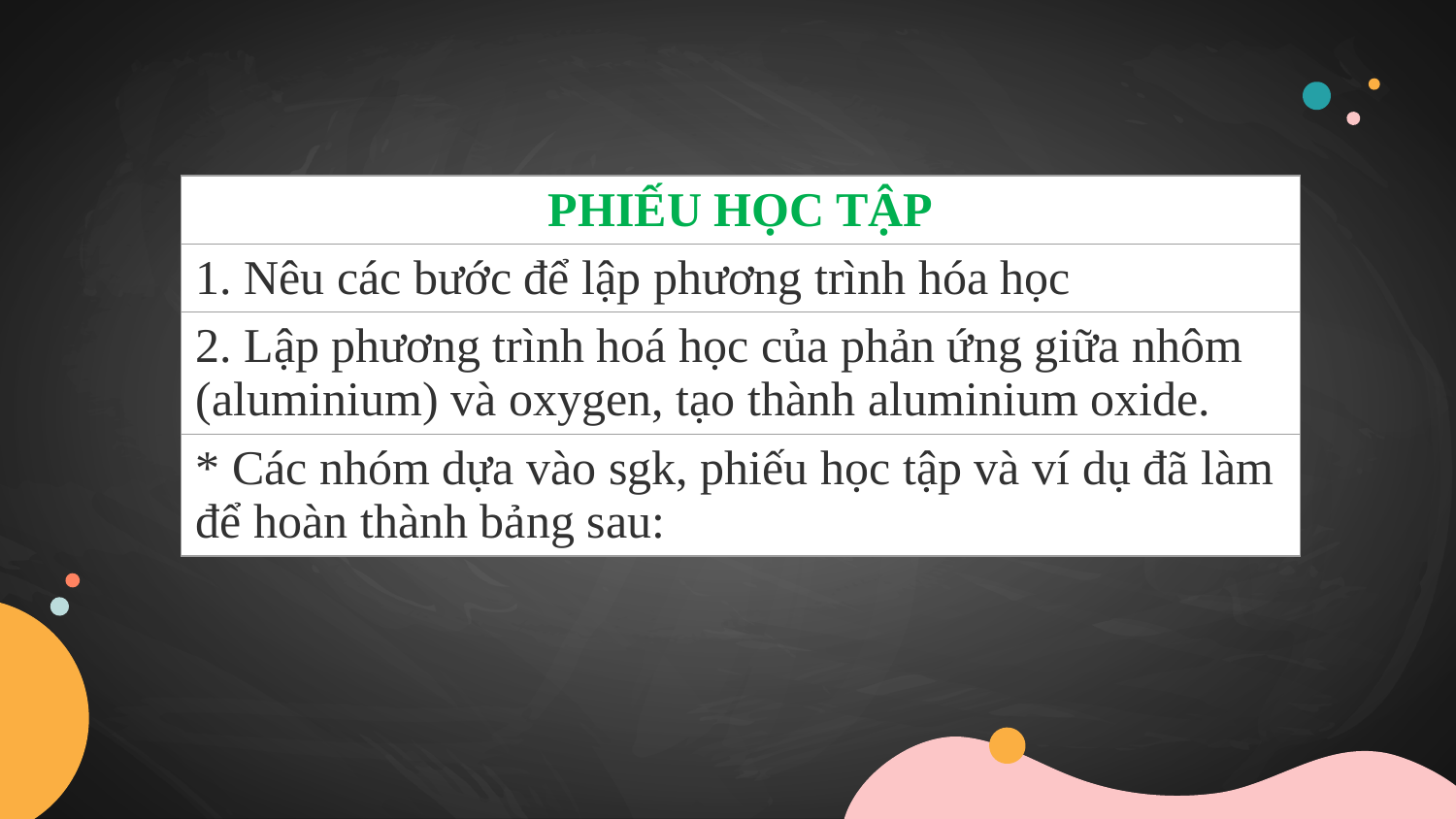

| PHIẾU HỌC TẬP |
| --- |
| 1. Nêu các bước để lập phương trình hóa học |
| 2. Lập phương trình hoá học của phản ứng giữa nhôm (aluminium) và oxygen, tạo thành aluminium oxide. |
| \* Các nhóm dựa vào sgk, phiếu học tập và ví dụ đã làm để hoàn thành bảng sau: |